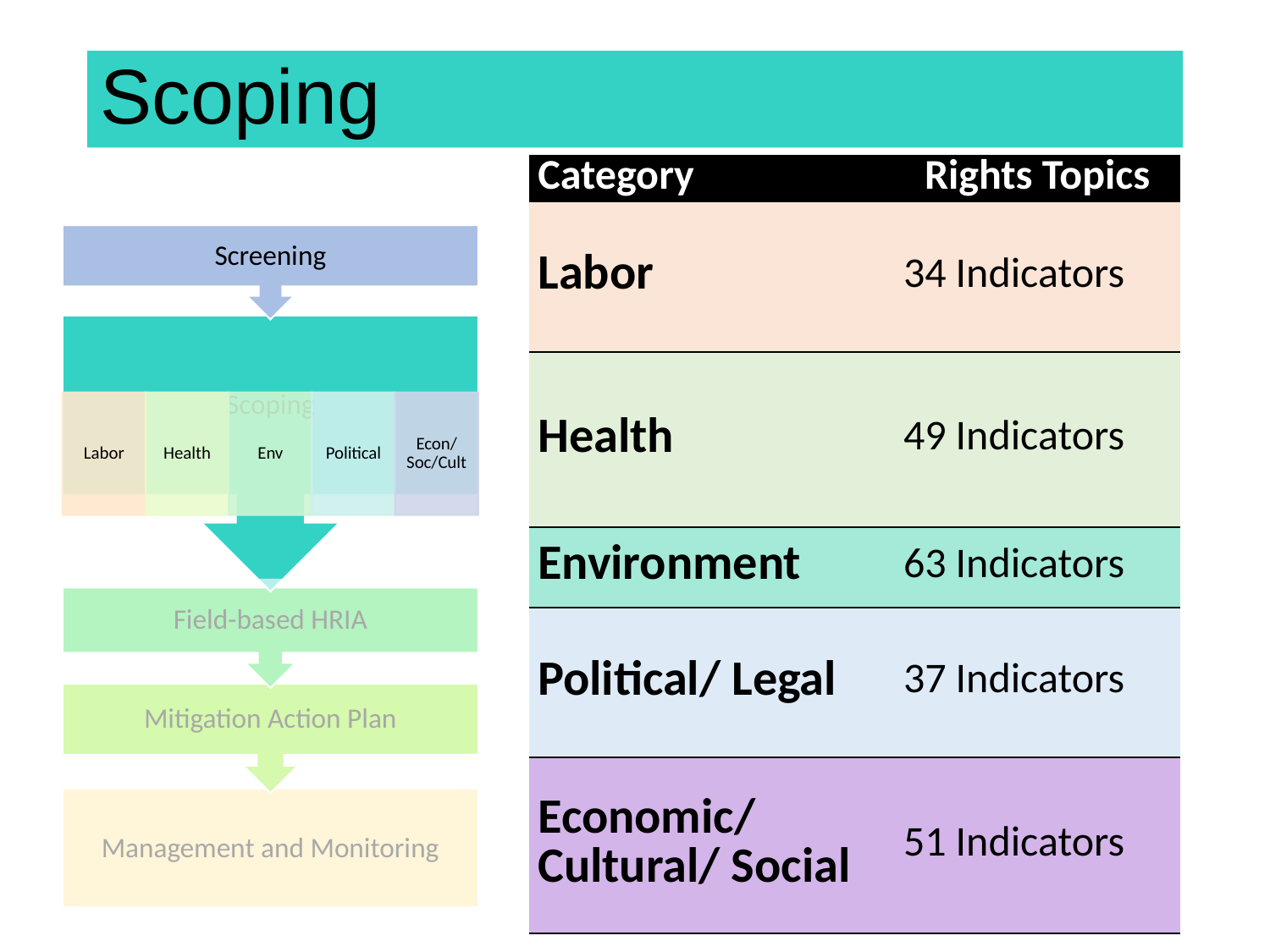

# Scoping
| Category | Rights Topics |
| --- | --- |
| Labor | 34 Indicators |
| Health | 49 Indicators |
| Environment | 63 Indicators |
| Political/ Legal | 37 Indicators |
| Economic/ Cultural/ Social | 51 Indicators |
Management and Monitoring
Mitigation Action Plan
Field-based HRIA
Scoping
Labor
Health
Env
Political
Econ/ Soc/Cult
Screening

11